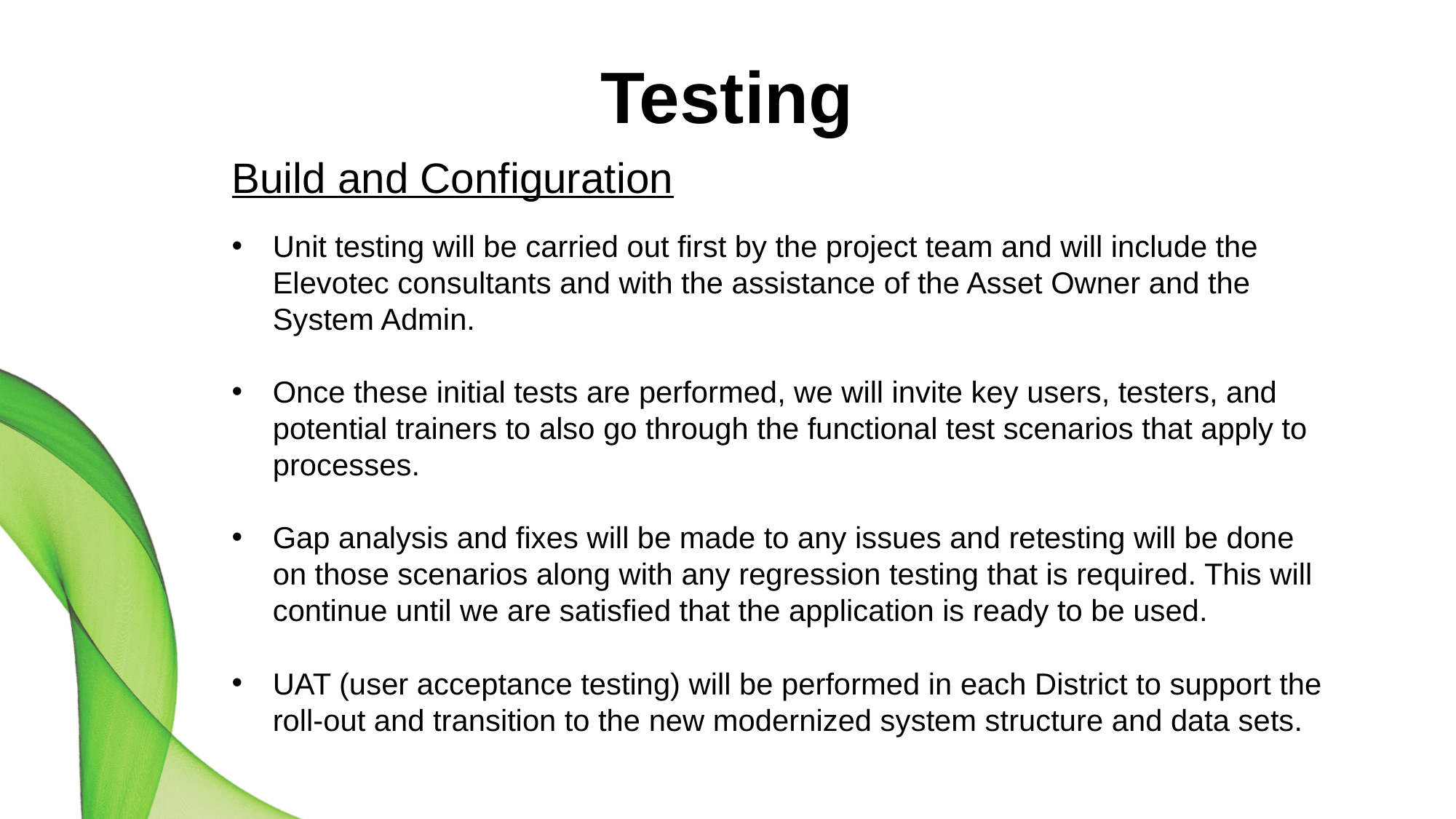

# Testing

Build and Configuration

Unit testing will be carried out first by the project team and will include the Elevotec consultants and with the assistance of the Asset Owner and the System Admin.

Once these initial tests are performed, we will invite key users, testers, and potential trainers to also go through the functional test scenarios that apply to processes.

Gap analysis and fixes will be made to any issues and retesting will be done on those scenarios along with any regression testing that is required. This will continue until we are satisfied that the application is ready to be used.

UAT (user acceptance testing) will be performed in each District to support the roll-out and transition to the new modernized system structure and data sets.